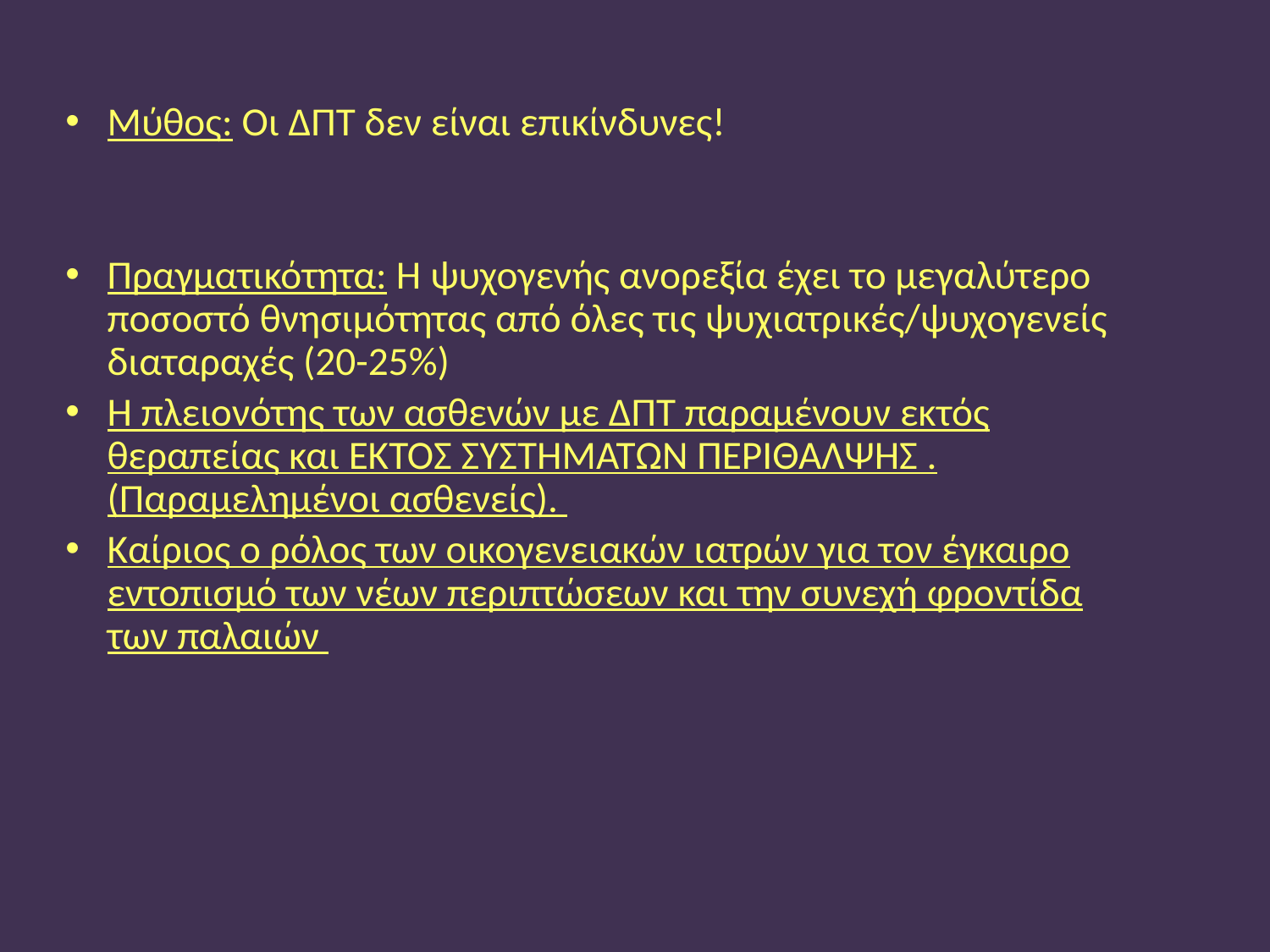

Μύθος: Οι ΔΠΤ δεν είναι επικίνδυνες!

Πραγματικότητα: Η ψυχογενής ανορεξία έχει το μεγαλύτερο ποσοστό θνησιμότητας από όλες τις ψυχιατρικές/ψυχογενείς διαταραχές (20-25%)
Η πλειονότης των ασθενών με ΔΠΤ παραμένουν εκτός θεραπείας και ΕΚΤΟΣ ΣΥΣΤΗΜΑΤΩΝ ΠΕΡΙΘΑΛΨΗΣ . (Παραμελημένοι ασθενείς).
Καίριος ο ρόλος των οικογενειακών ιατρών για τον έγκαιρο εντοπισμό των νέων περιπτώσεων και την συνεχή φροντίδα των παλαιών